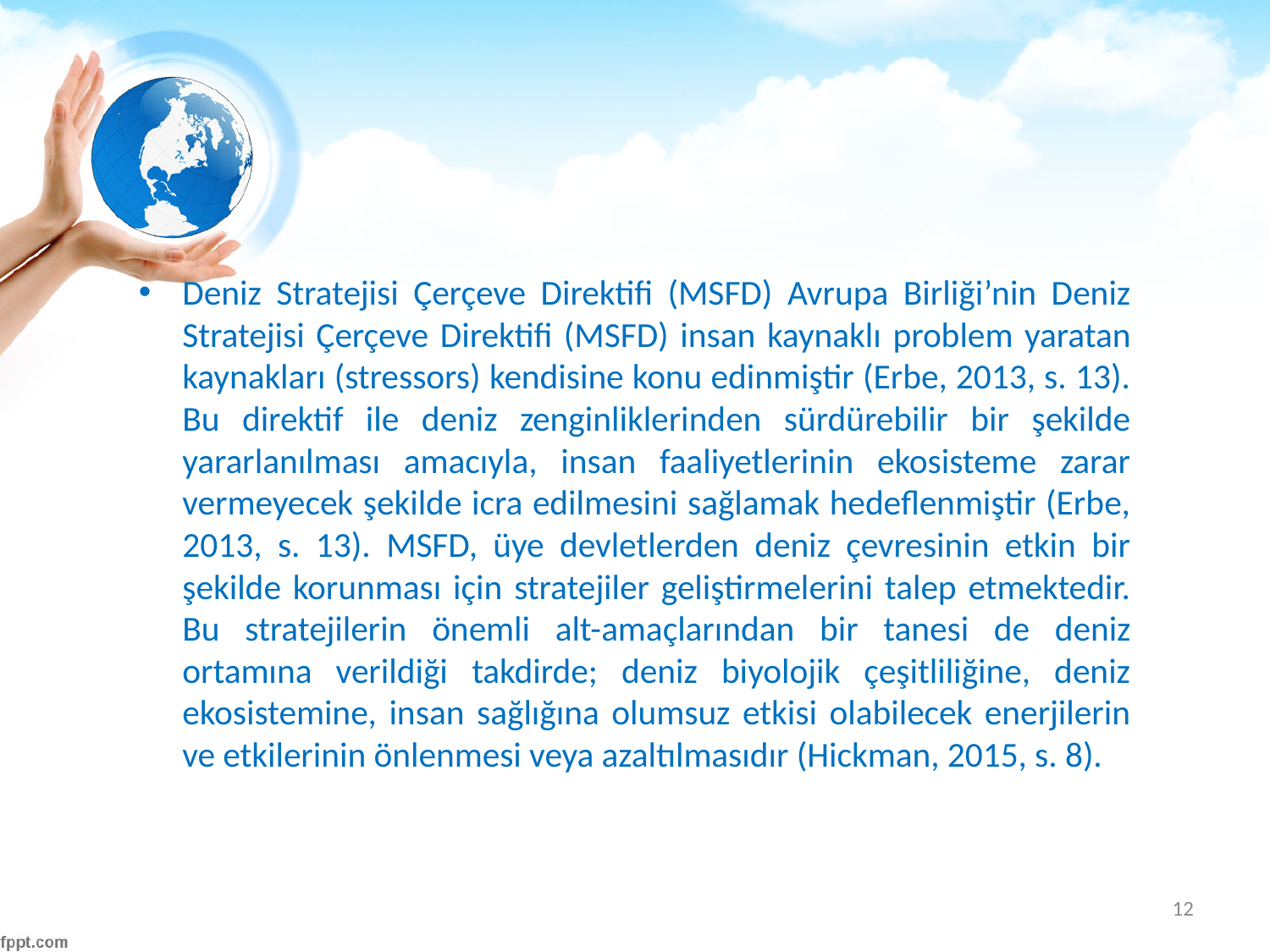

#
Deniz Stratejisi Çerçeve Direktifi (MSFD) Avrupa Birliği’nin Deniz Stratejisi Çerçeve Direktifi (MSFD) insan kaynaklı problem yaratan kaynakları (stressors) kendisine konu edinmiştir (Erbe, 2013, s. 13). Bu direktif ile deniz zenginliklerinden sürdürebilir bir şekilde yararlanılması amacıyla, insan faaliyetlerinin ekosisteme zarar vermeyecek şekilde icra edilmesini sağlamak hedeflenmiştir (Erbe, 2013, s. 13). MSFD, üye devletlerden deniz çevresinin etkin bir şekilde korunması için stratejiler geliştirmelerini talep etmektedir. Bu stratejilerin önemli alt-amaçlarından bir tanesi de deniz ortamına verildiği takdirde; deniz biyolojik çeşitliliğine, deniz ekosistemine, insan sağlığına olumsuz etkisi olabilecek enerjilerin ve etkilerinin önlenmesi veya azaltılmasıdır (Hickman, 2015, s. 8).

12